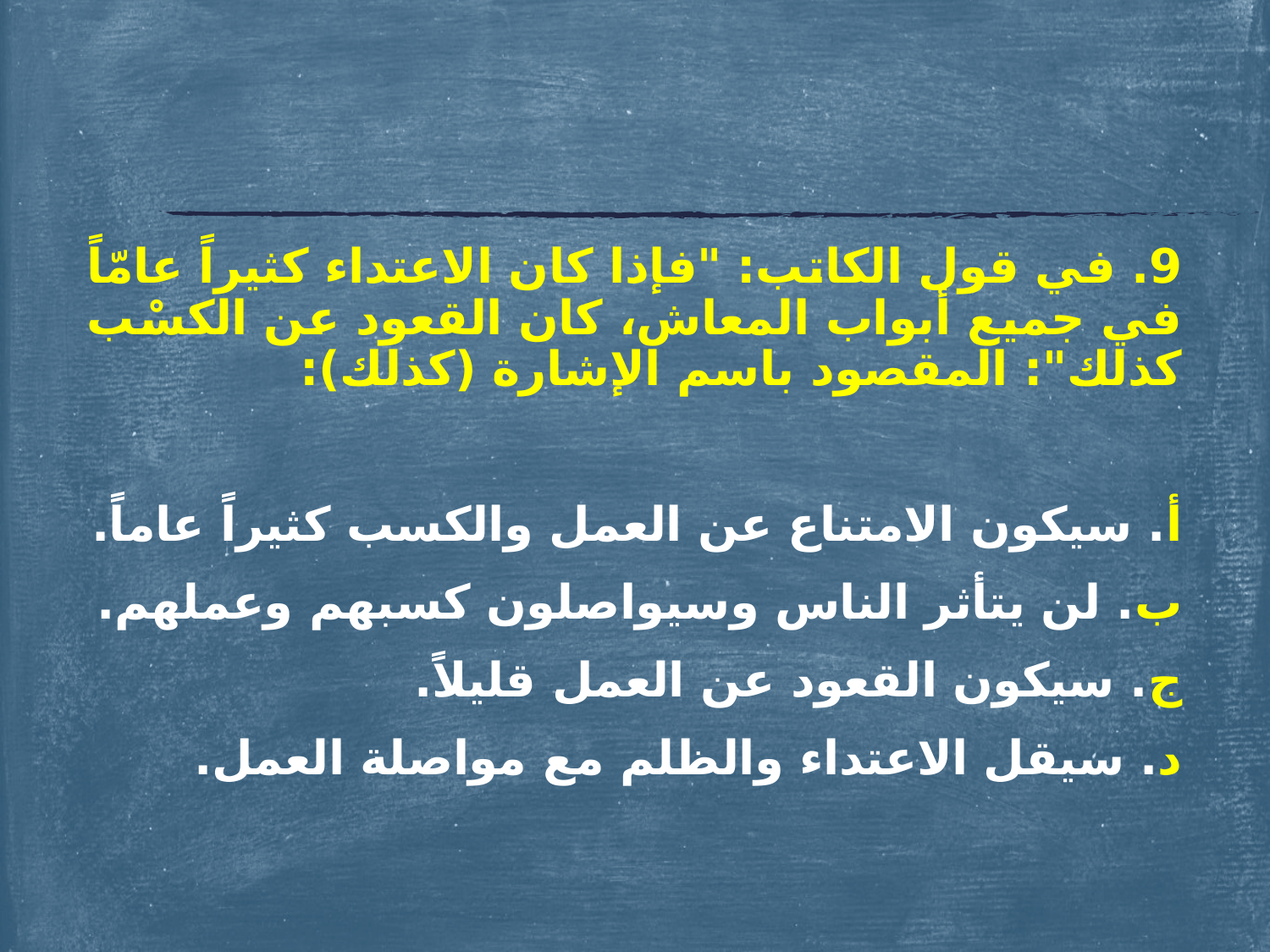

#
9. في قول الكاتب: "فإذا كان الاعتداء كثيراً عامّاً في جميع أبواب المعاش، كان القعود عن الكسْب كذلك": المقصود باسم الإشارة (كذلك):

أ. سيكون الامتناع عن العمل والكسب كثيراً عاماً.
ب. لن يتأثر الناس وسيواصلون كسبهم وعملهم.
ج. سيكون القعود عن العمل قليلاً.
د. سيقل الاعتداء والظلم مع مواصلة العمل.